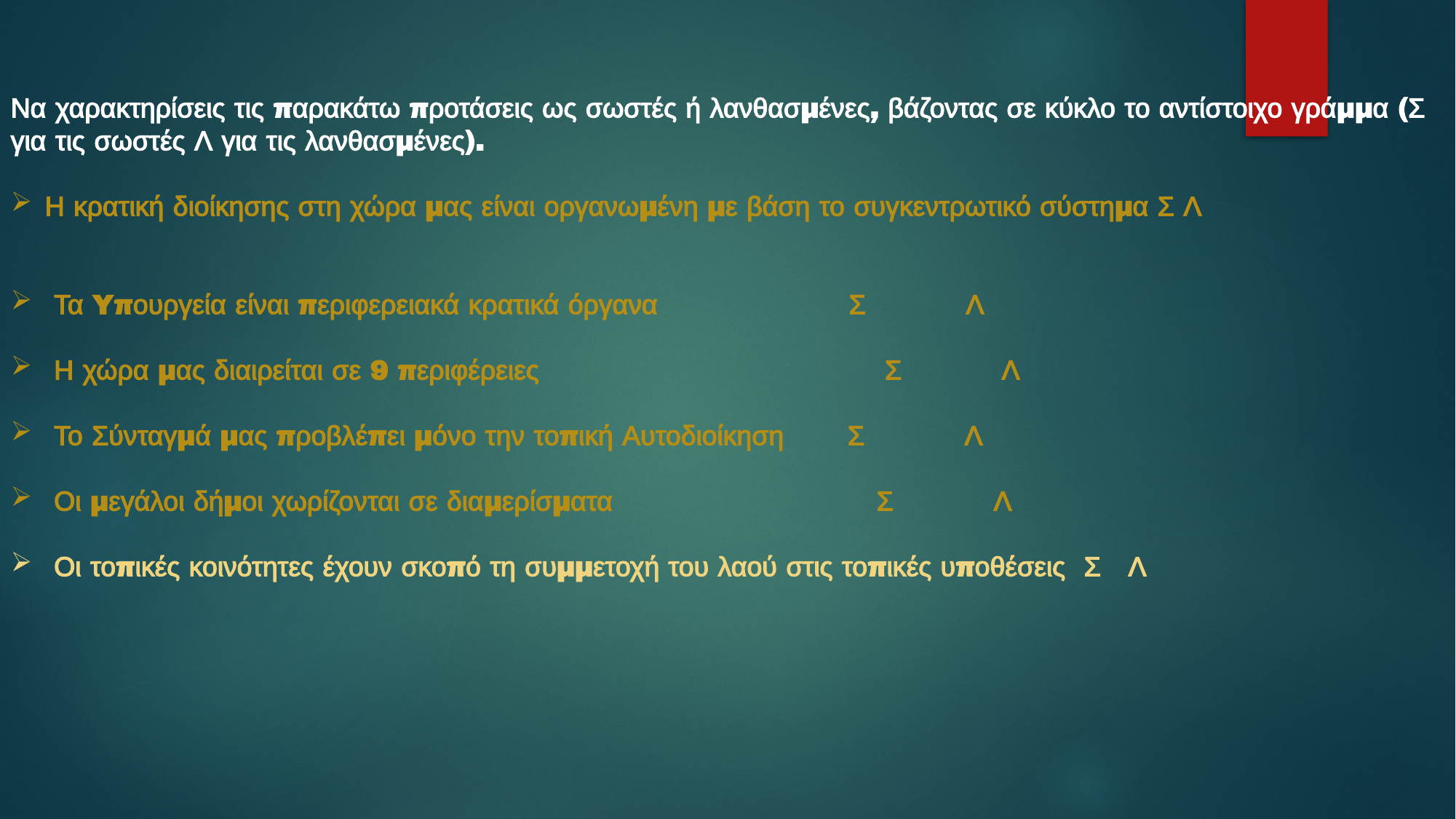

Να χαρακτηρίσεις τις παρακάτω προτάσεις ως σωστές ή λανθασμένες, βάζοντας σε κύκλο το αντίστοιχο γράμμα (Σ για τις σωστές Λ για τις λανθασμένες).

Η κρατική διοίκησης στη χώρα μας είναι οργανωμένη με βάση το συγκεντρωτικό σύστημα Σ Λ

 Τα Yπουργεία είναι περιφερειακά κρατικά όργανα                     Σ           Λ

 Η χώρα μας διαιρείται σε 9 περιφέρειες                                      Σ           Λ

 Το Σύνταγμά μας προβλέπει μόνο την τοπική Αυτοδιοίκηση       Σ           Λ

 Οι μεγάλοι δήμοι χωρίζονται σε διαμερίσματα                             Σ           Λ

 Οι τοπικές κοινότητες έχουν σκοπό τη συμμετοχή του λαού στις τοπικές υποθέσεις  Σ   Λ